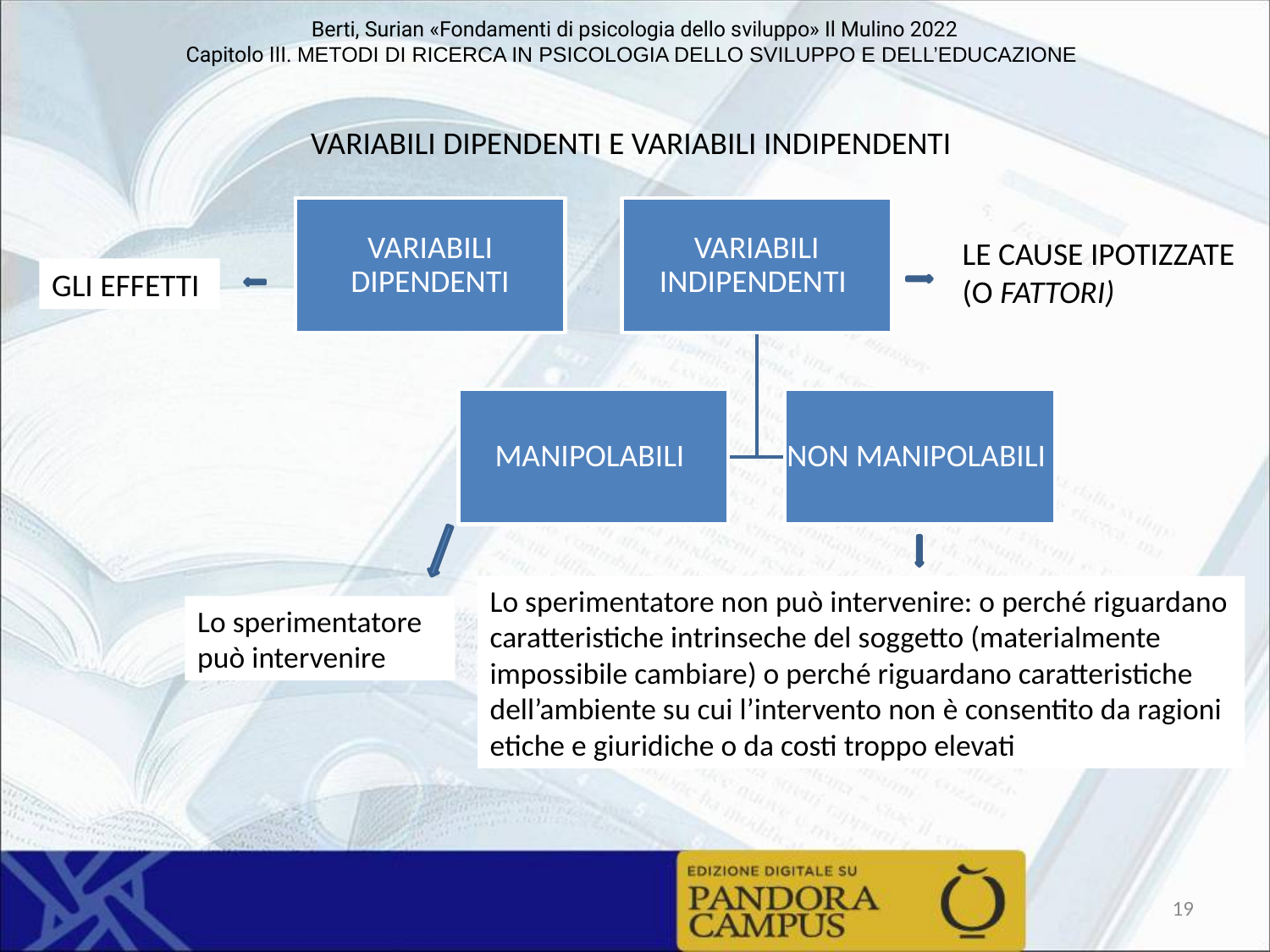

VARIABILI DIPENDENTI
VARIABILI INDIPENDENTI
MANIPOLABILI
NON MANIPOLABILI
VARIABILI DIPENDENTI E VARIABILI INDIPENDENTI
LE CAUSE IPOTIZZATE (O FATTORI)
GLI EFFETTI

Lo sperimentatore non può intervenire: o perché riguardano caratteristiche intrinseche del soggetto (materialmente impossibile cambiare) o perché riguardano caratteristiche dell’ambiente su cui l’intervento non è consentito da ragioni etiche e giuridiche o da costi troppo elevati
Lo sperimentatore può intervenire
19